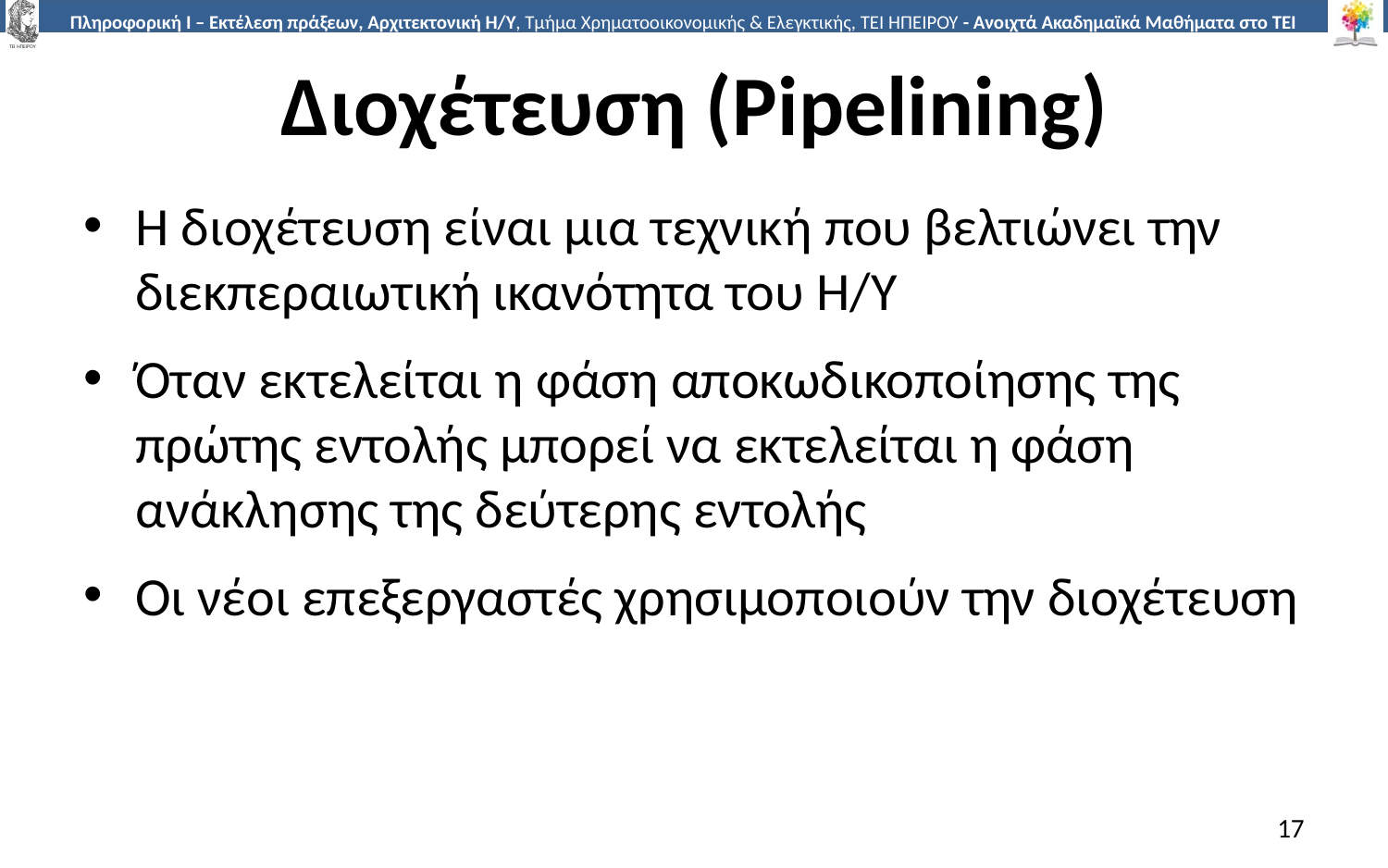

# Διοχέτευση (Pipelining)
Η διοχέτευση είναι μια τεχνική που βελτιώνει την διεκπεραιωτική ικανότητα του Η/Υ
Όταν εκτελείται η φάση αποκωδικοποίησης της πρώτης εντολής μπορεί να εκτελείται η φάση ανάκλησης της δεύτερης εντολής
Οι νέοι επεξεργαστές χρησιμοποιούν την διοχέτευση
17